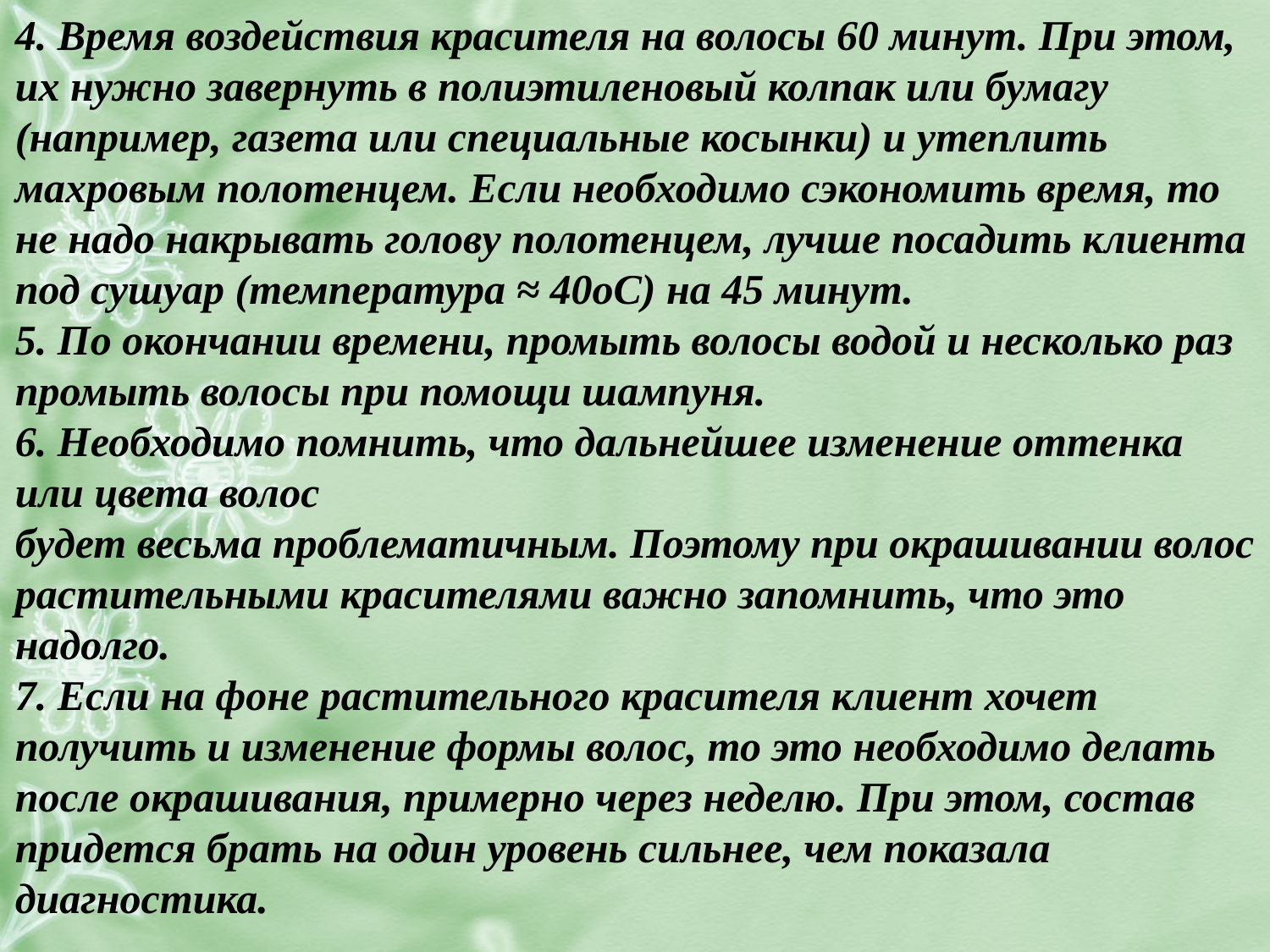

4. Время воздействия красителя на волосы 60 минут. При этом, их нужно завернуть в полиэтиленовый колпак или бумагу (например, газета или специальные косынки) и утеплить махровым полотенцем. Если необходимо сэкономить время, то не надо накрывать голову полотенцем, лучше посадить клиента под сушуар (температура ≈ 40оС) на 45 минут.
5. По окончании времени, промыть волосы водой и несколько раз промыть волосы при помощи шампуня.
6. Необходимо помнить, что дальнейшее изменение оттенка или цвета волос
будет весьма проблематичным. Поэтому при окрашивании волос растительными красителями важно запомнить, что это надолго.
7. Если на фоне растительного красителя клиент хочет получить и изменение формы волос, то это необходимо делать после окрашивания, примерно через неделю. При этом, состав придется брать на один уровень сильнее, чем показала диагностика.